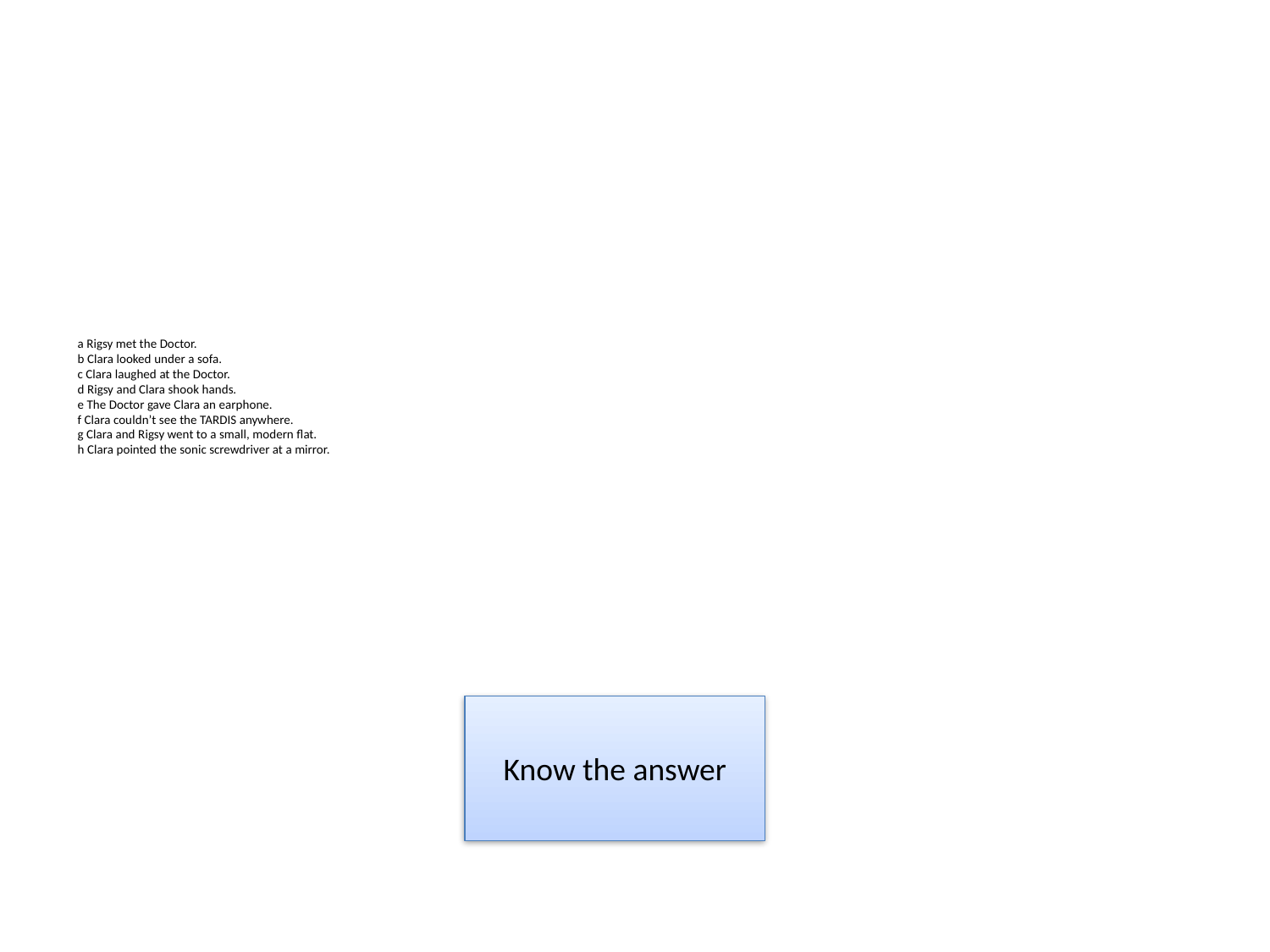

# a Rigsy met the Doctor. b Clara looked under a sofa. c Clara laughed at the Doctor. d Rigsy and Clara shook hands. e The Doctor gave Clara an earphone. f Clara couldn’t see the TARDIS anywhere. g Clara and Rigsy went to a small, modern flat. h Clara pointed the sonic screwdriver at a mirror.